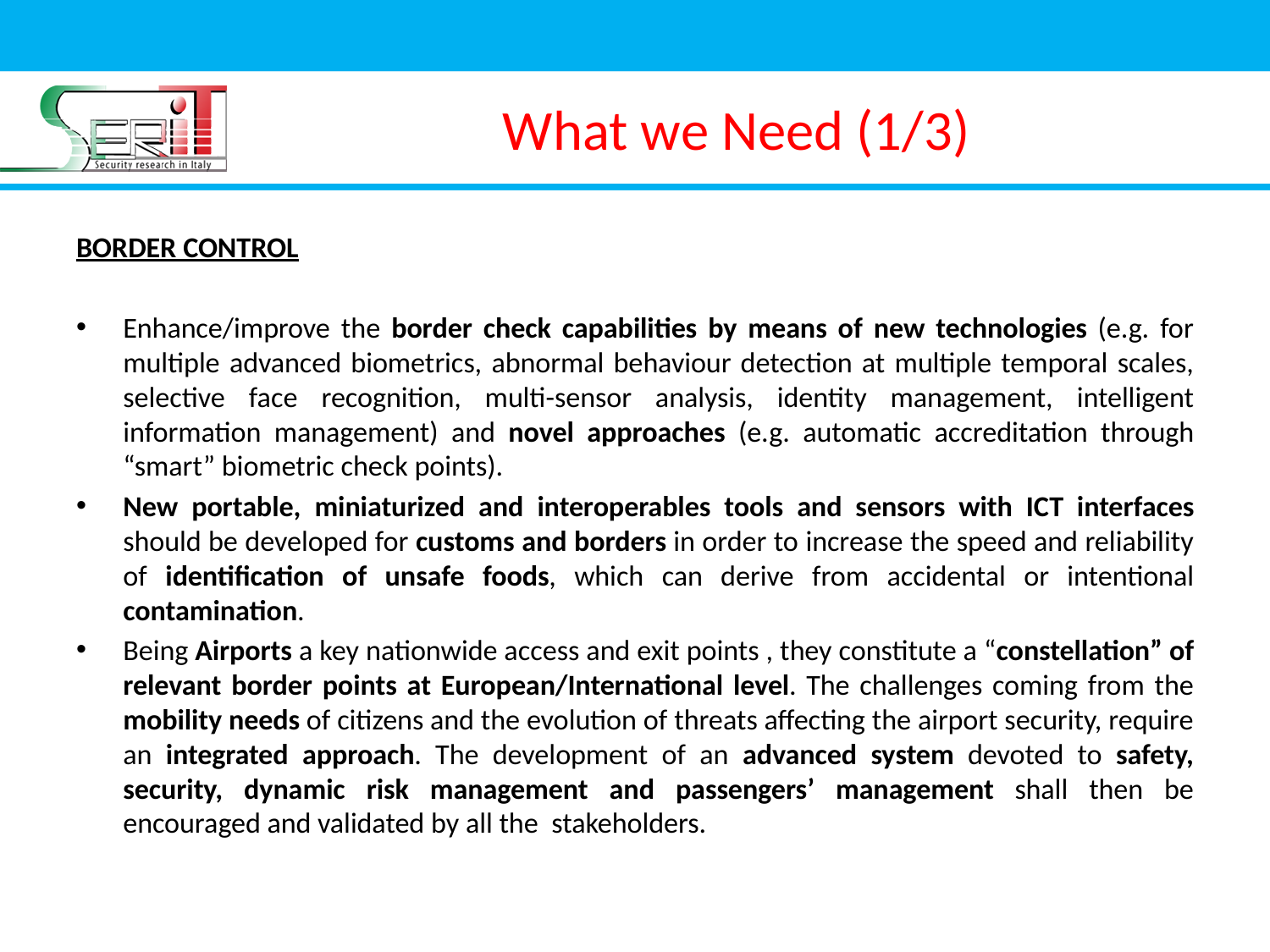

# What we Need (1/3)
BORDER CONTROL

Enhance/improve the border check capabilities by means of new technologies (e.g. for multiple advanced biometrics, abnormal behaviour detection at multiple temporal scales, selective face recognition, multi-sensor analysis, identity management, intelligent information management) and novel approaches (e.g. automatic accreditation through “smart” biometric check points).
New portable, miniaturized and interoperables tools and sensors with ICT interfaces should be developed for customs and borders in order to increase the speed and reliability of identification of unsafe foods, which can derive from accidental or intentional contamination.
Being Airports a key nationwide access and exit points , they constitute a “constellation” of relevant border points at European/International level. The challenges coming from the mobility needs of citizens and the evolution of threats affecting the airport security, require an integrated approach. The development of an advanced system devoted to safety, security, dynamic risk management and passengers’ management shall then be encouraged and validated by all the  stakeholders.